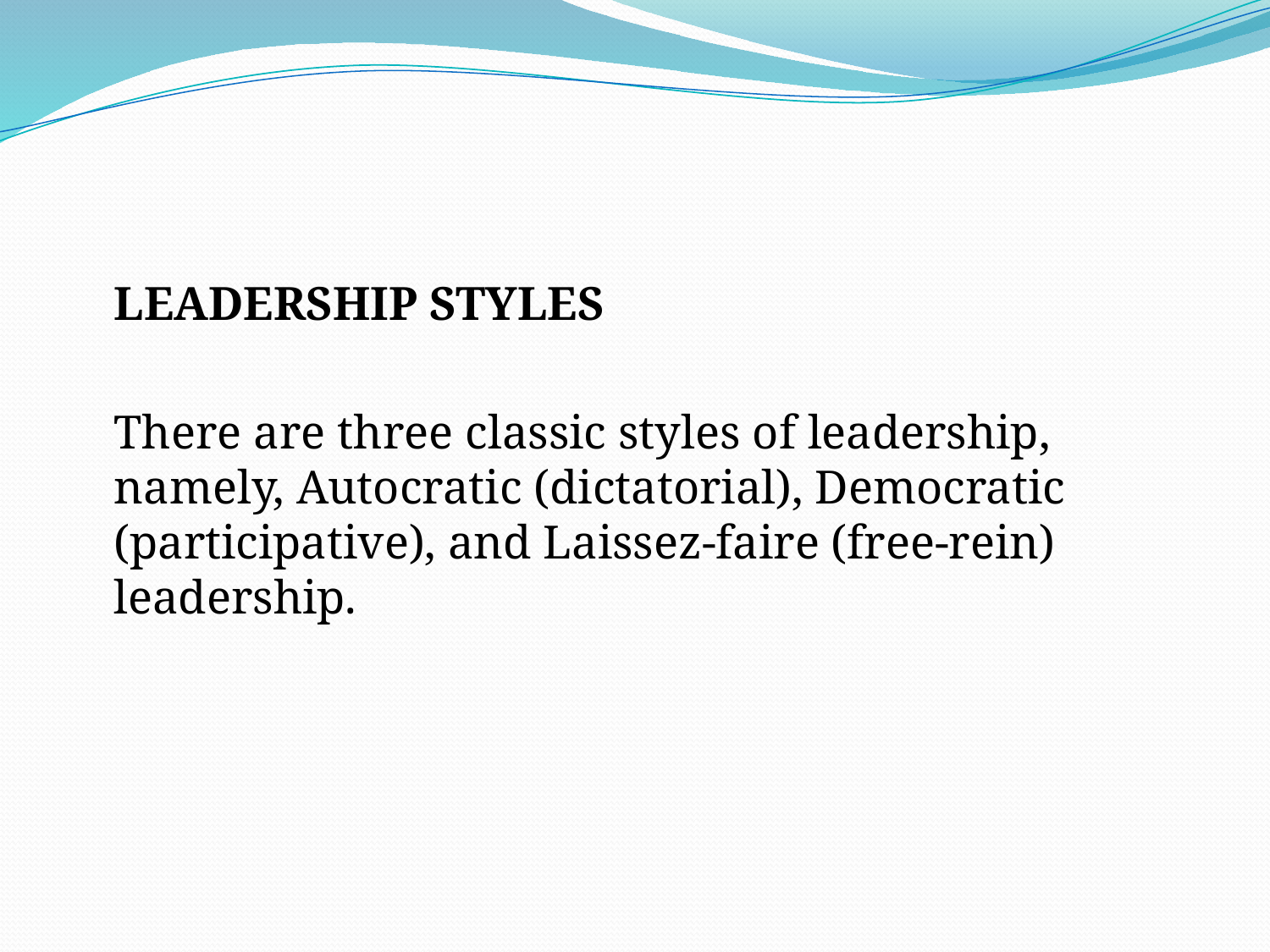

LEADERSHIP STYLES

	There are three classic styles of leadership, namely, Autocratic (dictatorial), Democratic (participative), and Laissez-faire (free-rein) leadership.